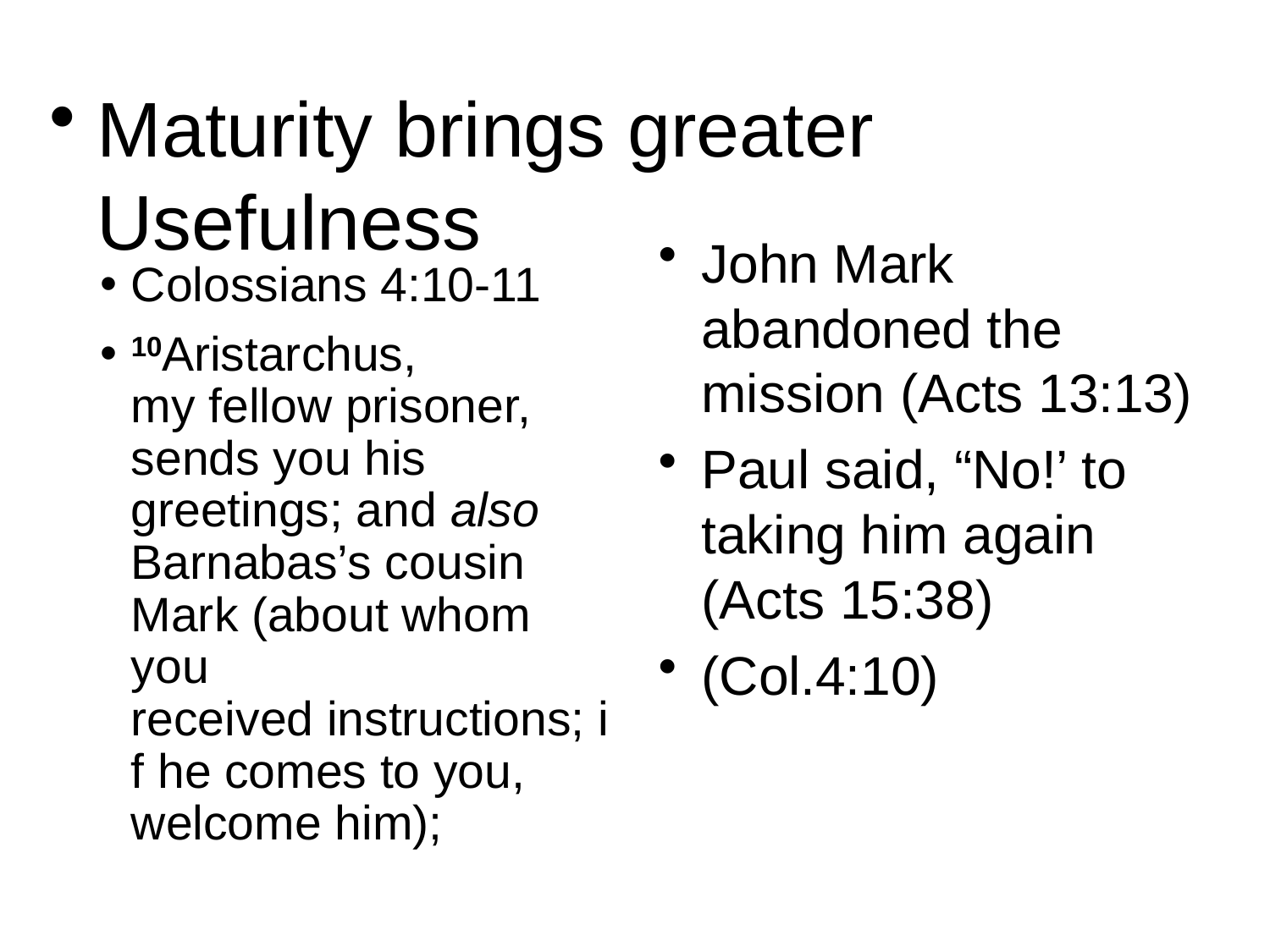

Maturity brings greater Usefulness
John Mark abandoned the mission (Acts 13:13)
Paul said, “No!’ to taking him again (Acts 15:38)
(Col.4:10)
(2Tim.4:11)

Colossians 4:10-11
10Aristarchus, my fellow prisoner, sends you his greetings; and also Barnabas’s cousin Mark (about whom you received instructions; if he comes to you, welcome him);